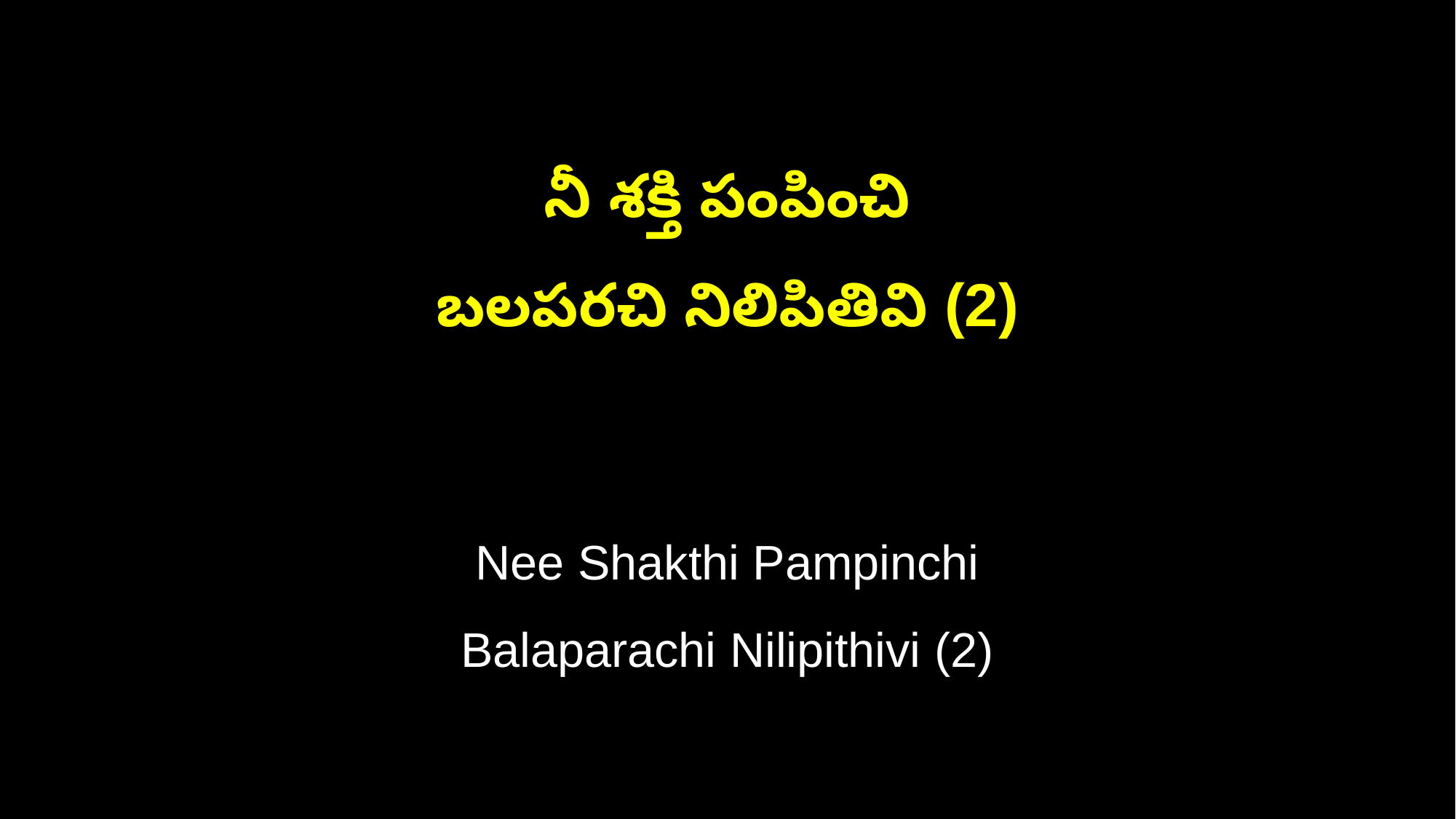

నీ శక్తి పంపించి
బలపరచి నిలిపితివి (2)
Nee Shakthi Pampinchi
Balaparachi Nilipithivi (2)